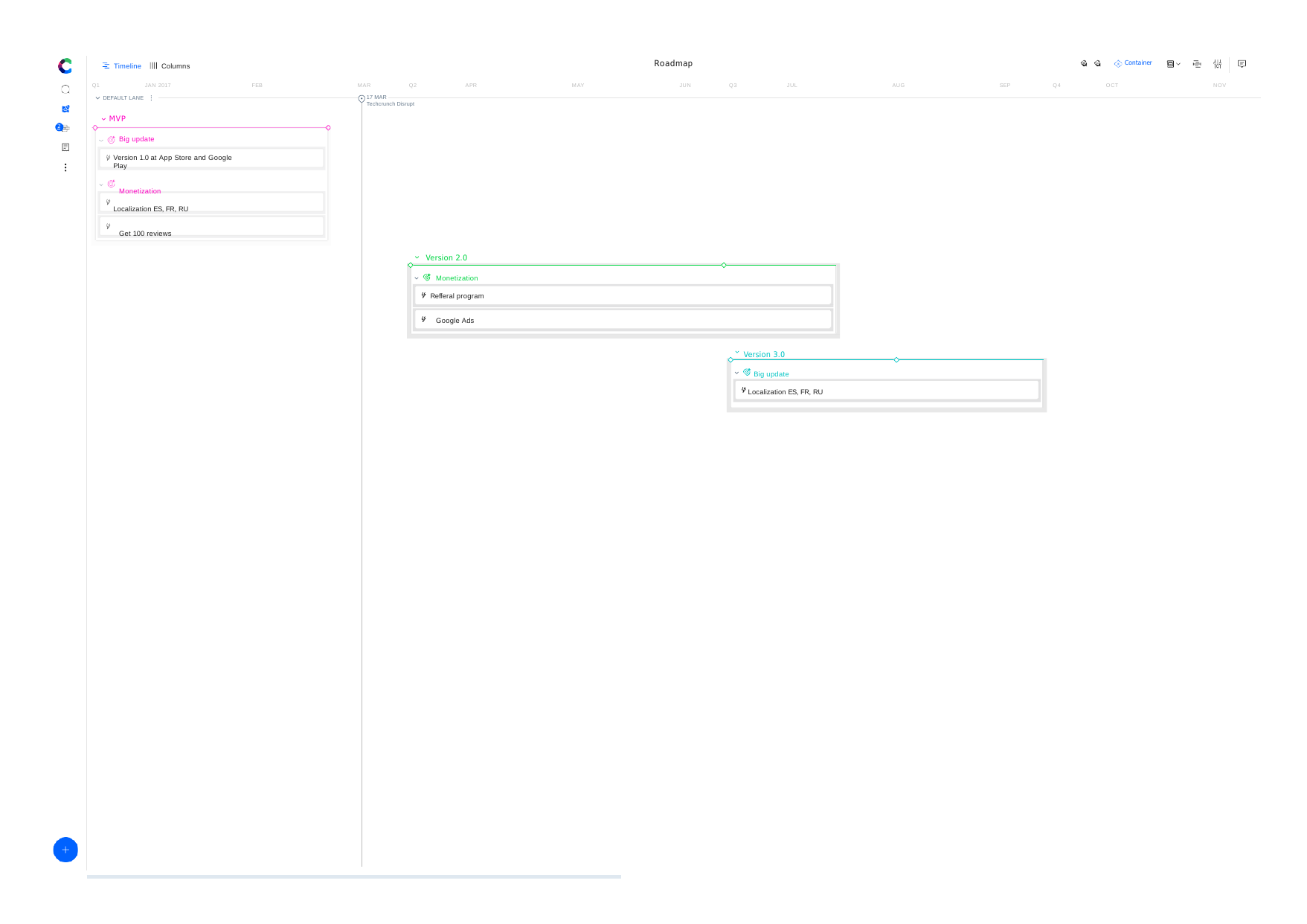

Roadmap

Container

Timeline
Columns

Q1
JAN 2017
FEB
MAR
Q2
APR
MAY
JUN
Q3
JUL
AUG
SEP
Q4
OCT
NOV

17 MAR
DEFAULT LANE

Techcrunch Disrupt

MVP

2

Big update

Version 1.0 at App Store and Google Play

Monetization  Localization ES, FR, RU

Get 100 reviews

Version 2.0
Monetization  Refferal program

Google Ads

Version 3.0
Big update  Localization ES, FR, RU